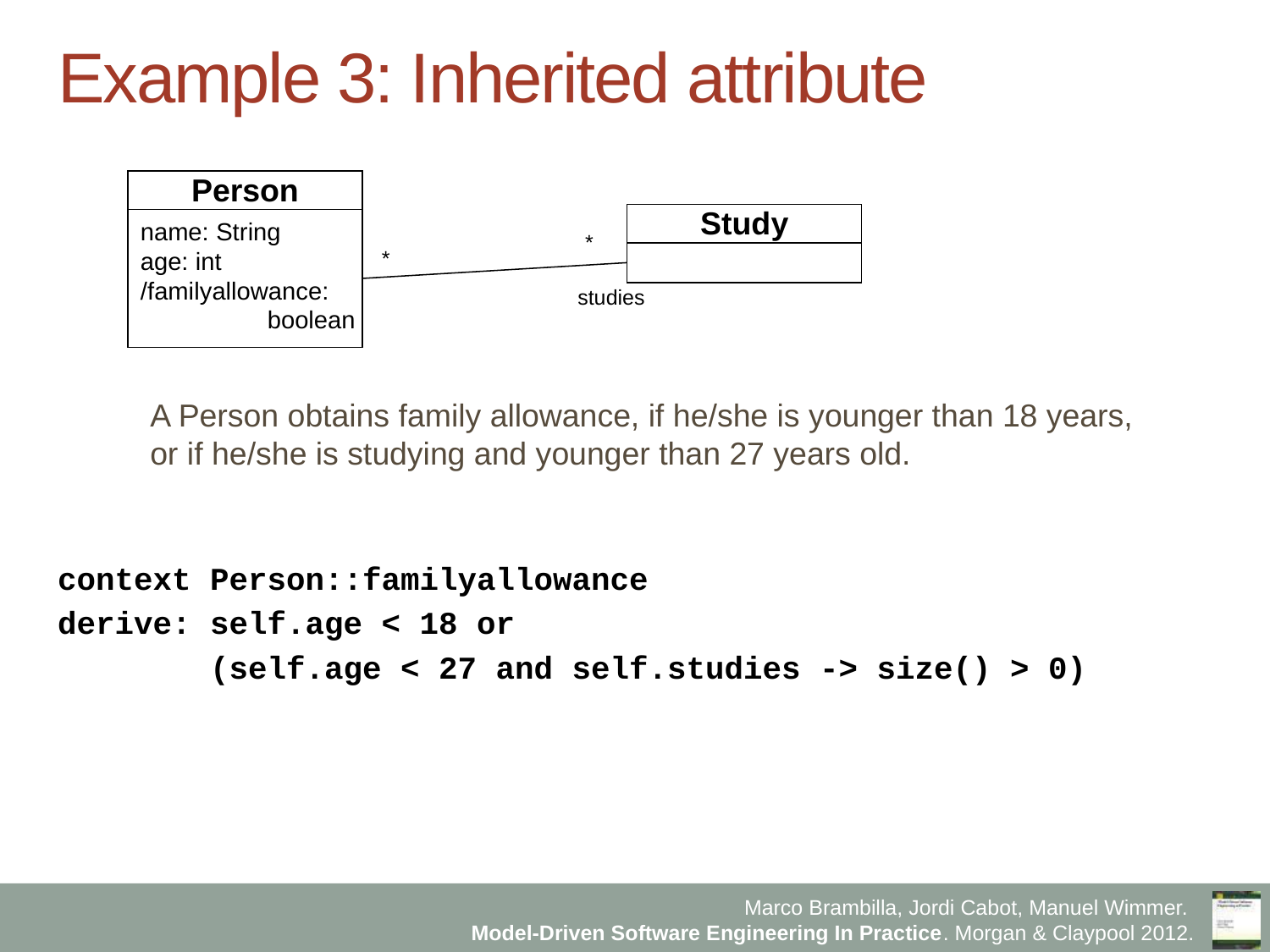

# Example 3: Inherited attribute
Person
Study
name: String
age: int
/familyallowance:
	boolean
*
*

studies
A Person obtains family allowance, if he/she is younger than 18 years,
or if he/she is studying and younger than 27 years old.
context Person::familyallowance
derive: self.age < 18 or
		(self.age < 27 and self.studies -> size() > 0)